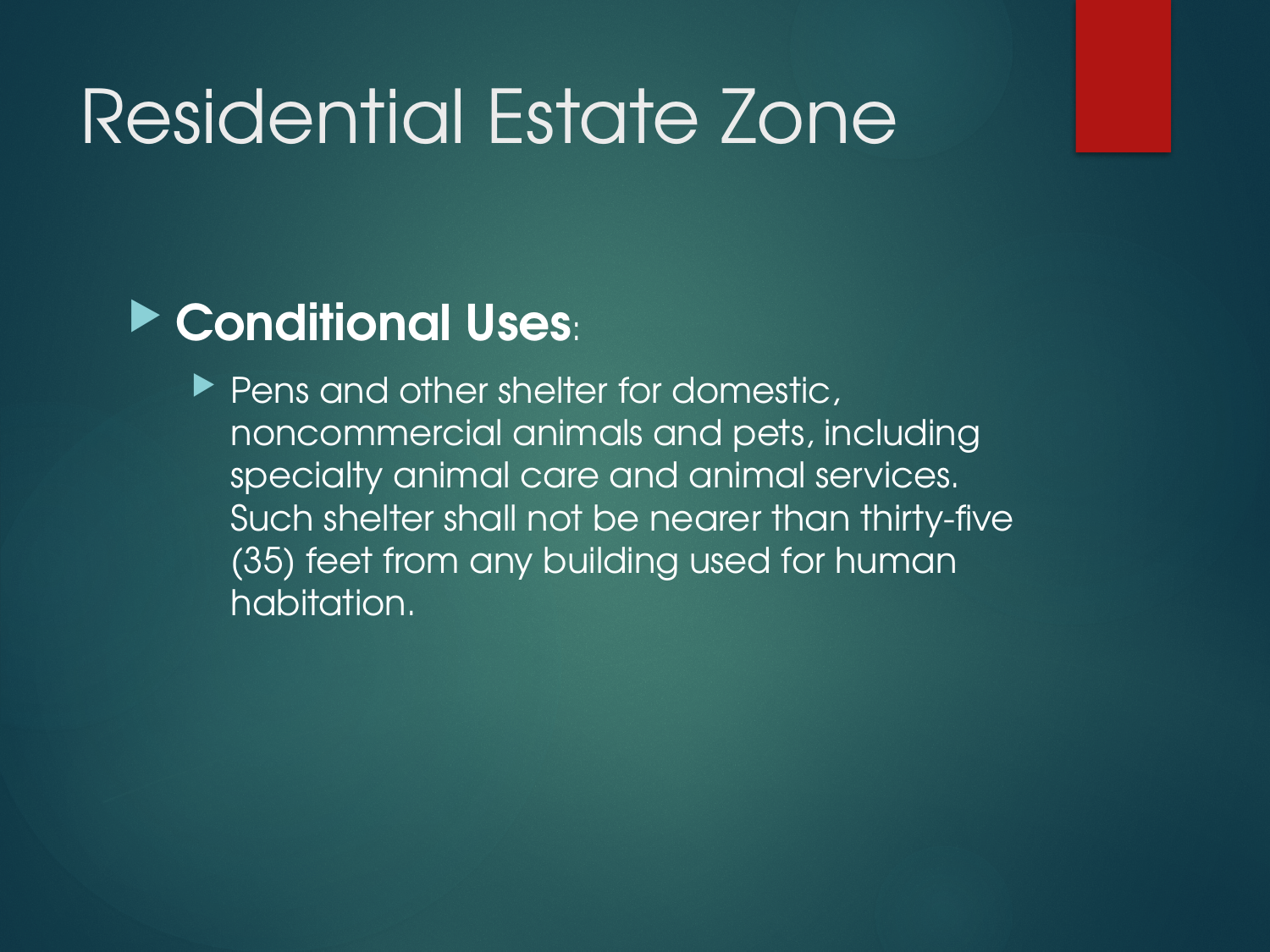

# Residential Estate Zone
Conditional Uses:
Pens and other shelter for domestic, noncommercial animals and pets, including specialty animal care and animal services. Such shelter shall not be nearer than thirty-five (35) feet from any building used for human habitation.